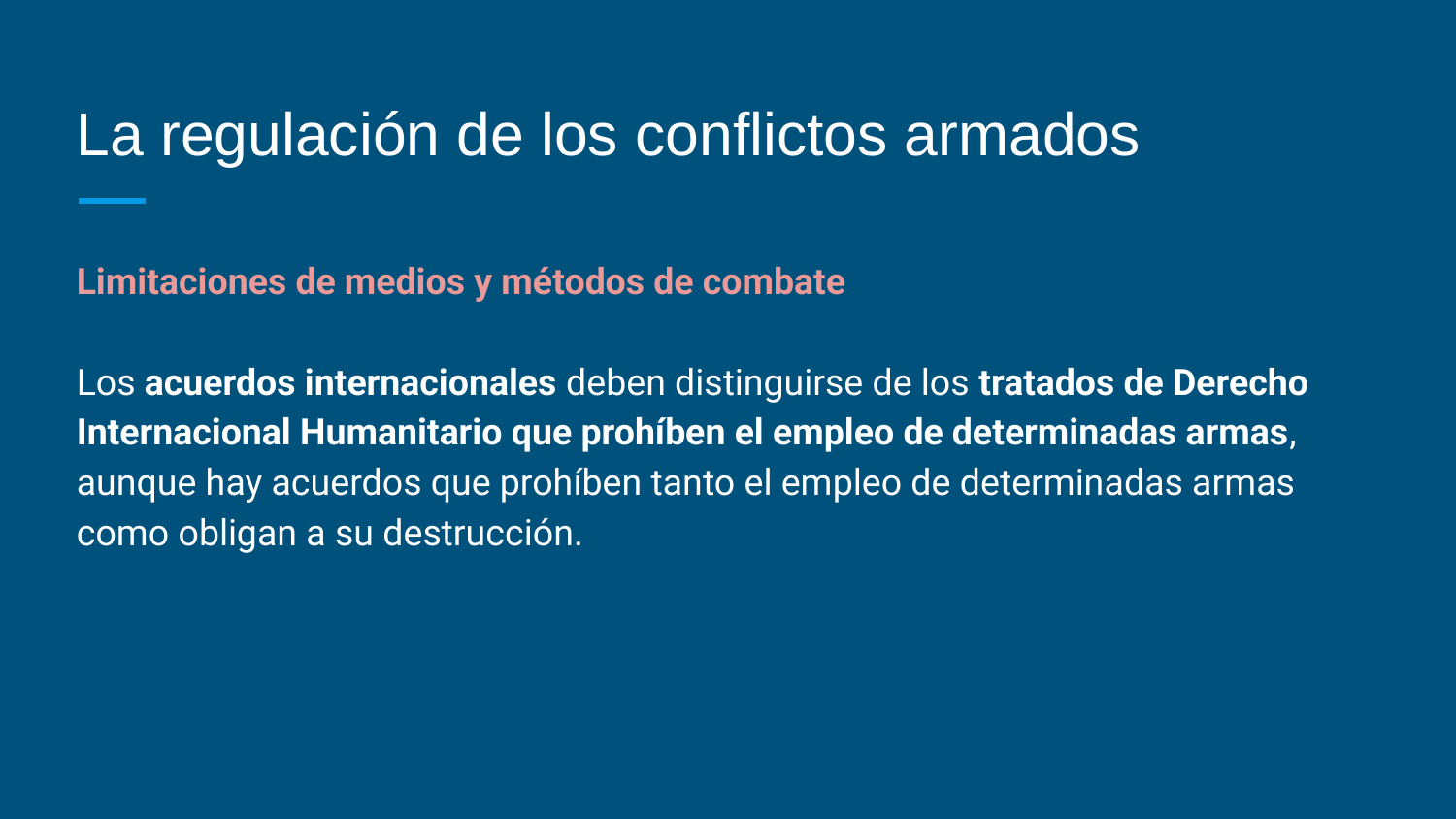

# La regulación de los conflictos armados
Limitaciones de medios y métodos de combate

Los acuerdos internacionales deben distinguirse de los tratados de Derecho Internacional Humanitario que prohíben el empleo de determinadas armas, aunque hay acuerdos que prohíben tanto el empleo de determinadas armas como obligan a su destrucción.